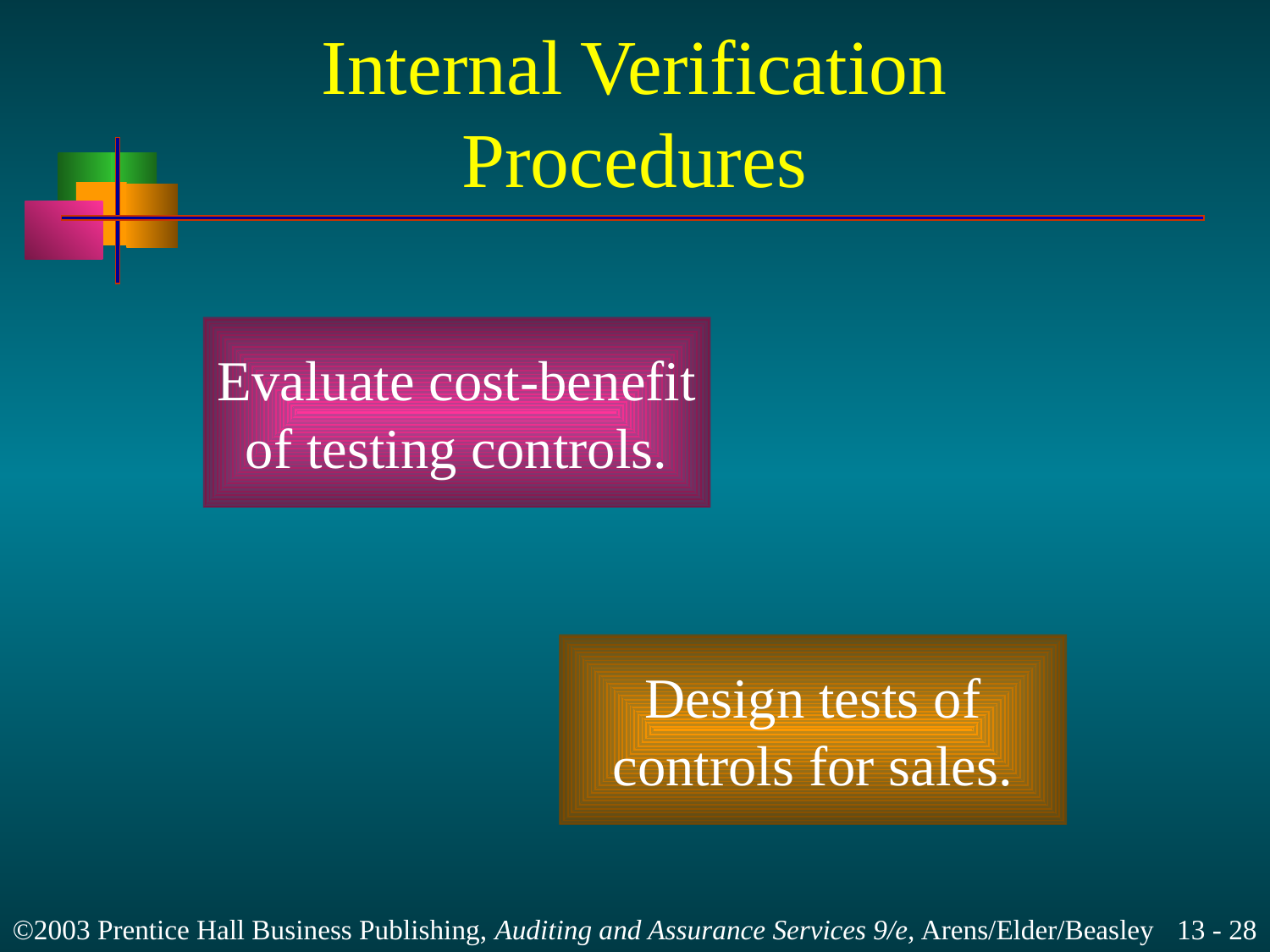

# Internal Verification Procedures
Evaluate cost-benefit
of testing controls.
Design tests of
controls for sales.